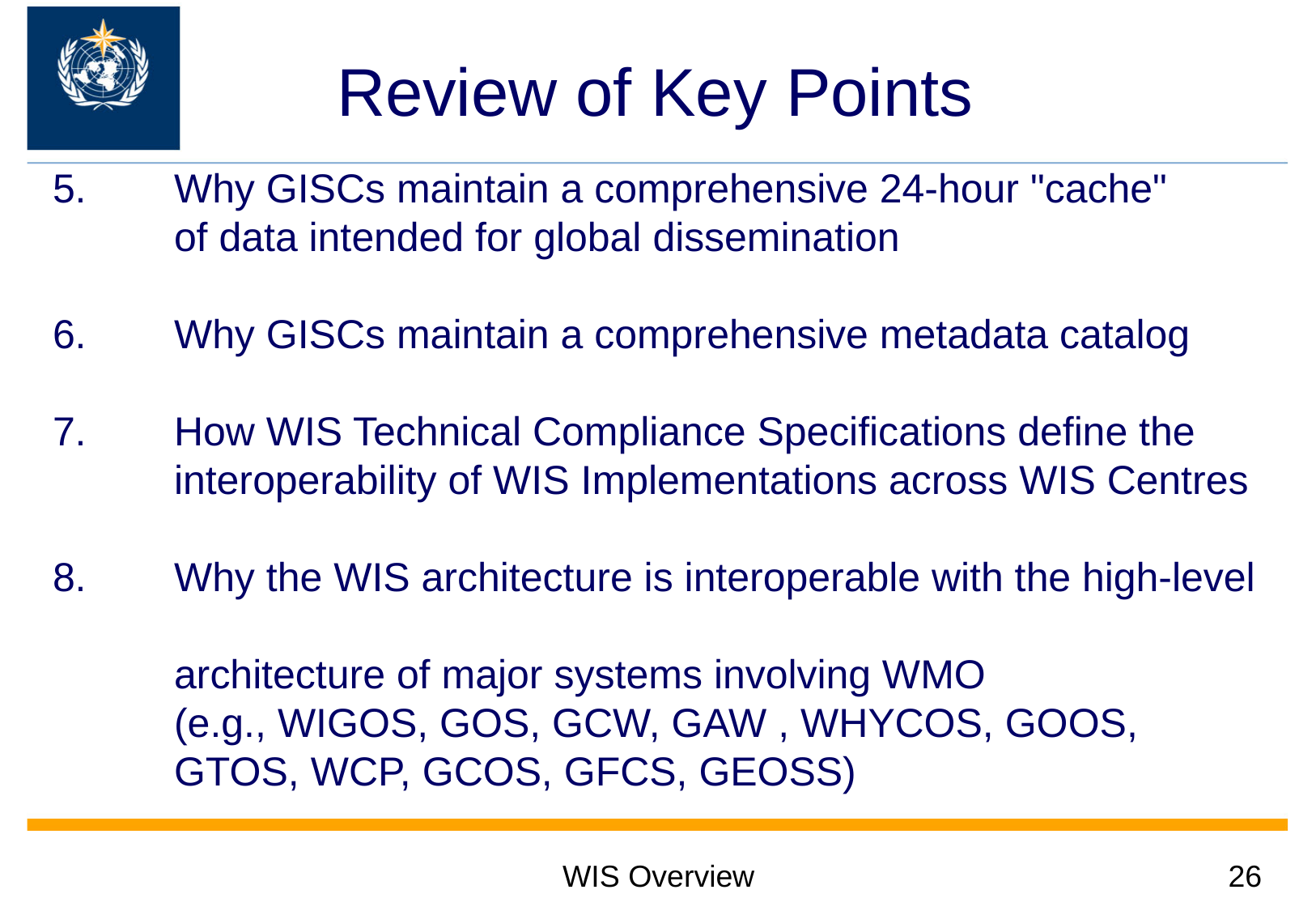

Review of Key Points
# 5.	Why GISCs maintain a comprehensive 24-hour "cache" of data intended for global dissemination 6.	Why GISCs maintain a comprehensive metadata catalog 7.	How WIS Technical Compliance Specifications define the interoperability of WIS Implementations across WIS Centres 8.	Why the WIS architecture is interoperable with the high-level architecture of major systems involving WMO (e.g., WIGOS, GOS, GCW, GAW , WHYCOS, GOOS, 	GTOS, WCP, GCOS, GFCS, GEOSS)
WIS Overview
26